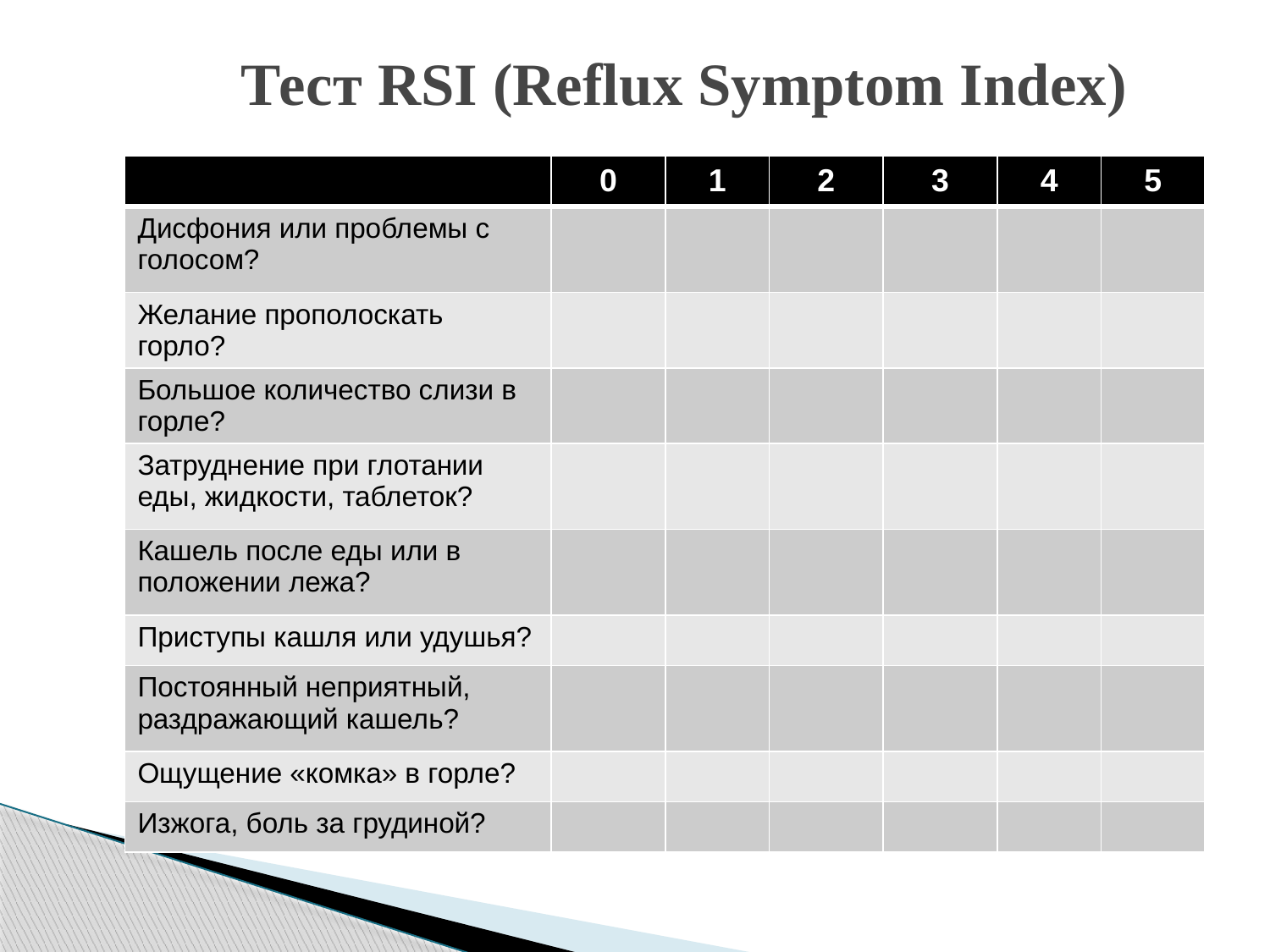

Тест RSI (Reflux Symptom Index)
|  | 0 | 1 | 2 | 3 | 4 | 5 |
| --- | --- | --- | --- | --- | --- | --- |
| Дисфония или проблемы с голосом? |  |  |  |  |  |  |
| Желание прополоскать горло? |  |  |  |  |  |  |
| Большое количество слизи в горле? |  |  |  |  |  |  |
| Затруднение при глотании еды, жидкости, таблеток? |  |  |  |  |  |  |
| Кашель после еды или в положении лежа? |  |  |  |  |  |  |
| Приступы кашля или удушья? |  |  |  |  |  |  |
| Постоянный неприятный, раздражающий кашель? |  |  |  |  |  |  |
| Ощущение «комка» в горле? |  |  |  |  |  |  |
| Изжога, боль за грудиной? |  |  |  |  |  |  |